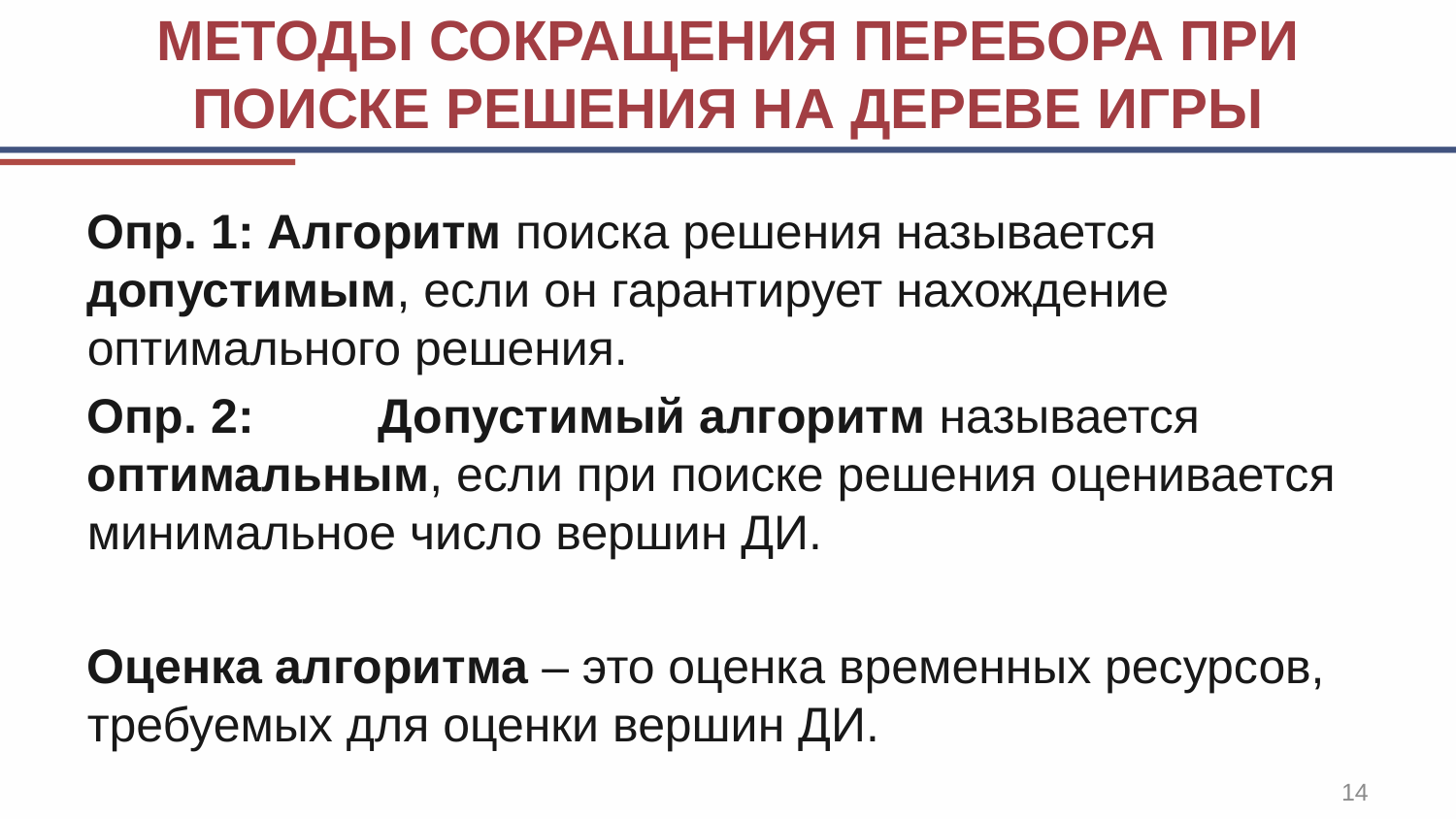

# Методы сокращения перебора при поиске решения на дереве игры
Опр. 1: Алгоритм поиска решения называется допустимым, если он гарантирует нахождение оптимального решения.
Опр. 2:	Допустимый алгоритм называется оптимальным, если при поиске решения оценивается минимальное число вершин ДИ.

Оценка алгоритма – это оценка временных ресурсов, требуемых для оценки вершин ДИ.
14